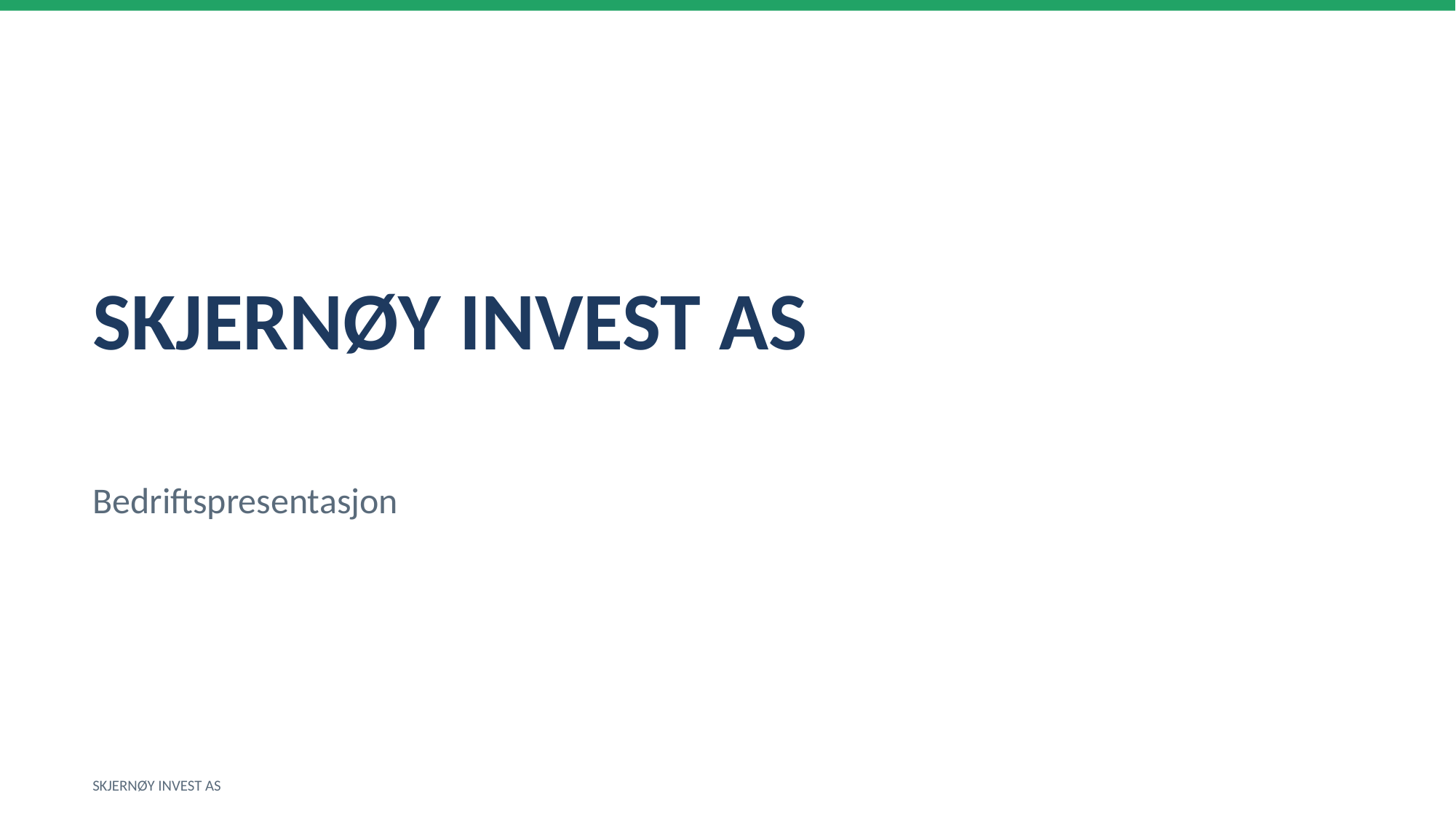

SKJERNØY INVEST AS
Bedriftspresentasjon
SKJERNØY INVEST AS